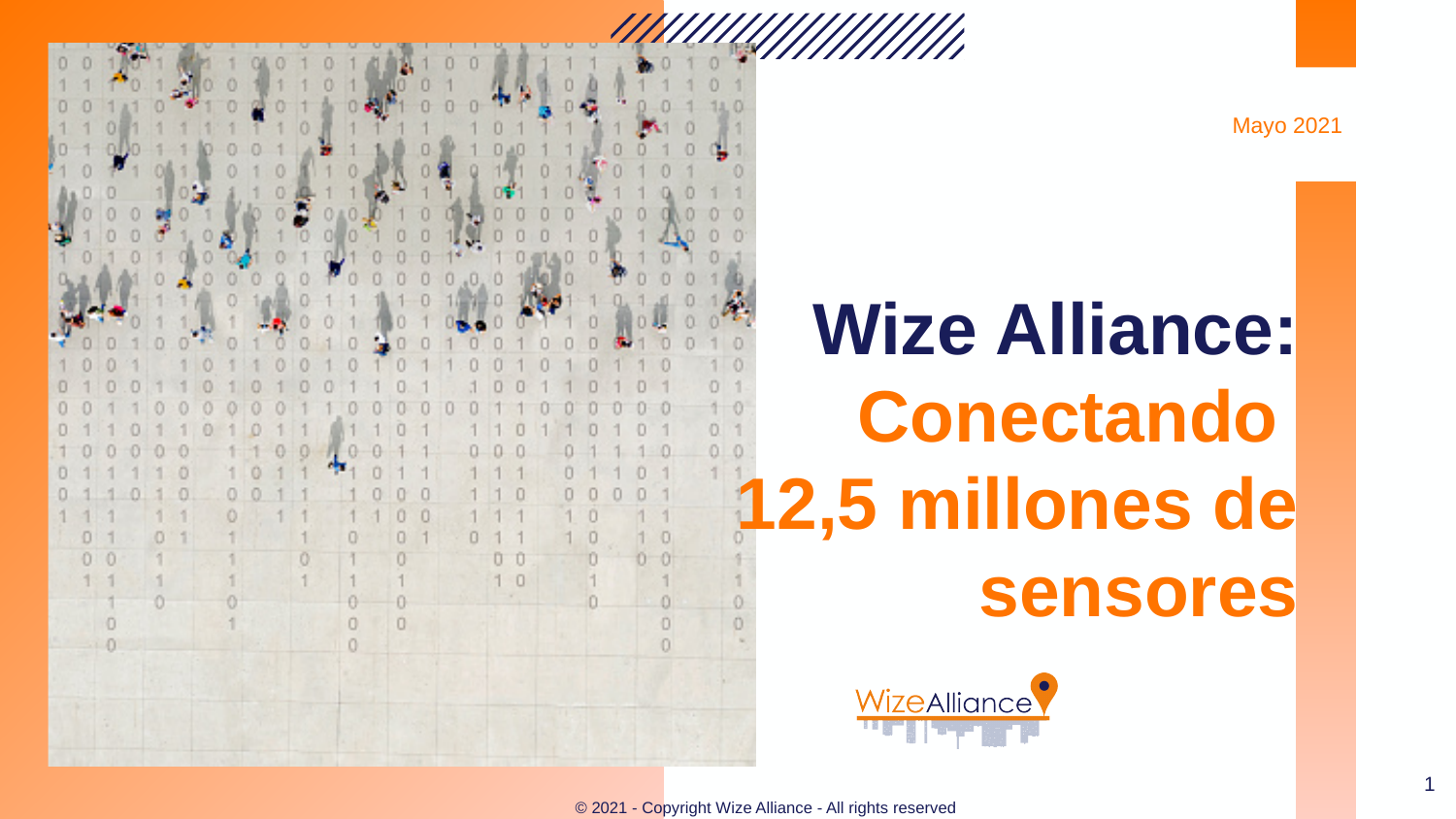

Mayo 2021
# Wize Alliance: Conectando  12,5 millones de sensores
1
© 2021 - Copyright Wize Alliance - All rights reserved